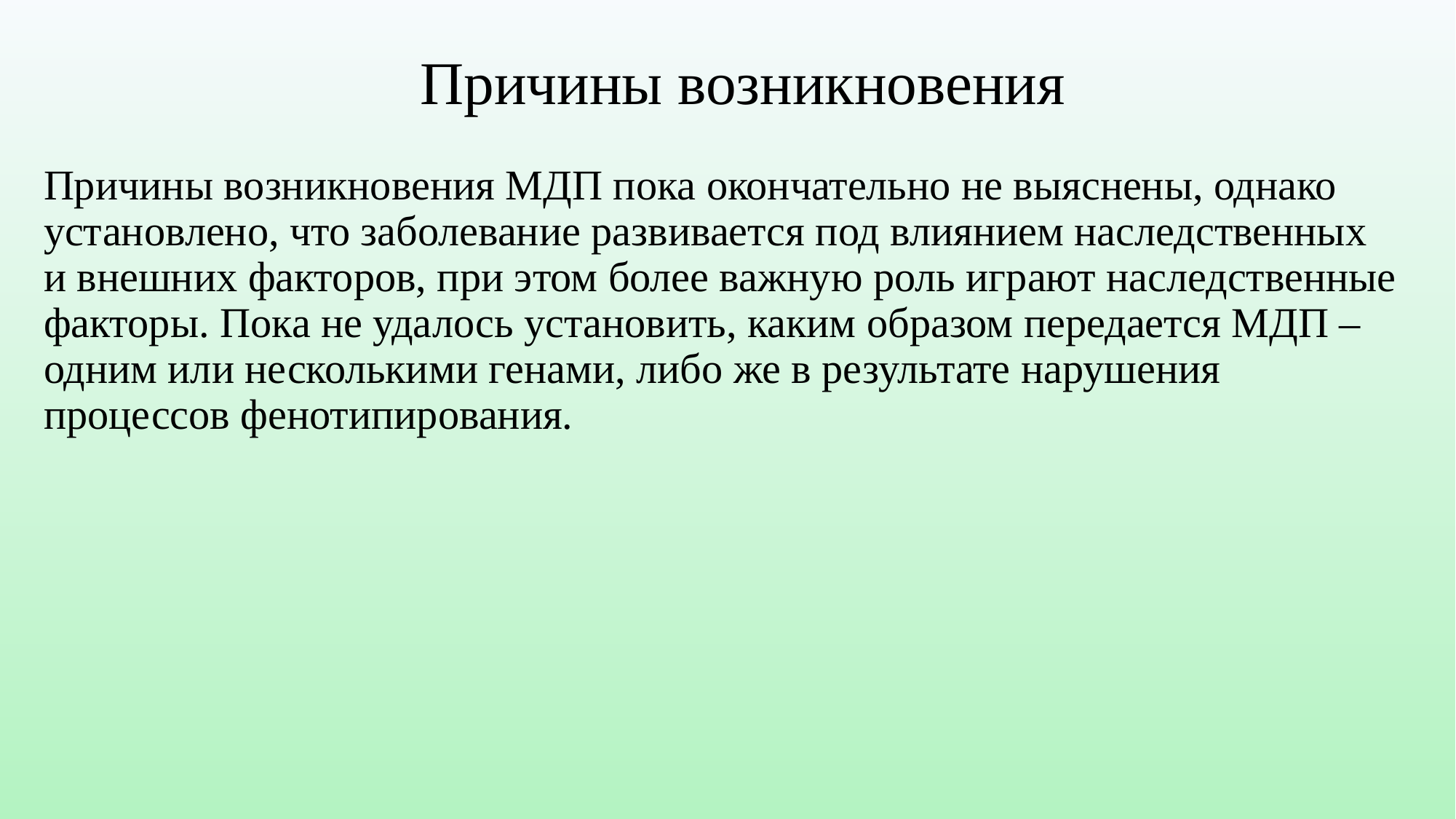

# Причины возникновения
Причины возникновения МДП пока окончательно не выяснены, однако установлено, что заболевание развивается под влиянием наследственных и внешних факторов, при этом более важную роль играют наследственные факторы. Пока не удалось установить, каким образом передается МДП – одним или несколькими генами, либо же в результате нарушения процессов фенотипирования.